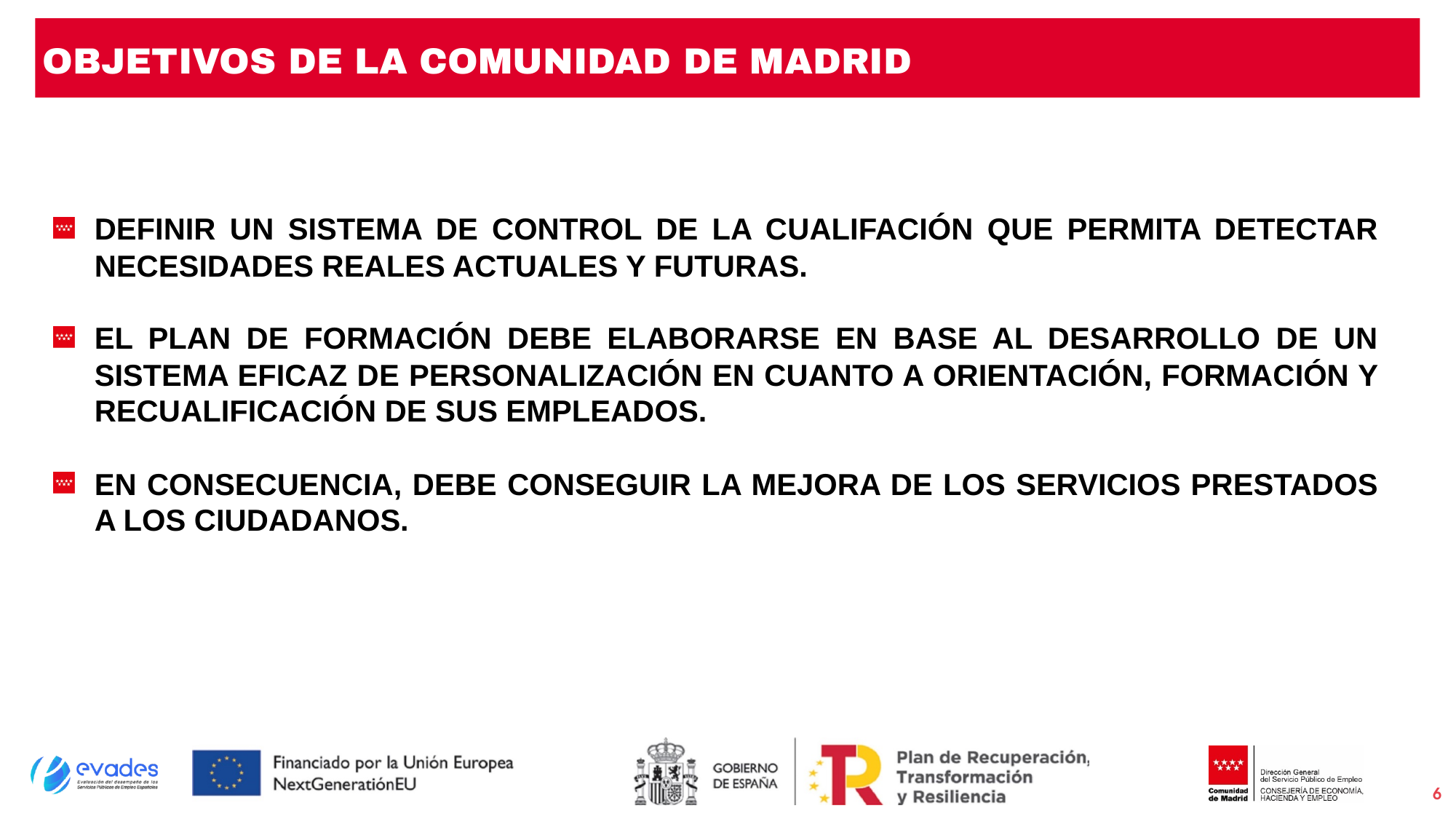

# OBJETIVOS DE LA COMUNIDAD DE MADRID
DEFINIR UN SISTEMA DE CONTROL DE LA CUALIFACIÓN QUE PERMITA DETECTAR NECESIDADES REALES ACTUALES Y FUTURAS.

EL PLAN DE FORMACIÓN DEBE ELABORARSE EN BASE AL DESARROLLO DE UN SISTEMA EFICAZ DE PERSONALIZACIÓN EN CUANTO A ORIENTACIÓN, FORMACIÓN Y RECUALIFICACIÓN DE SUS EMPLEADOS.

EN CONSECUENCIA, DEBE CONSEGUIR LA MEJORA DE LOS SERVICIOS PRESTADOS A LOS CIUDADANOS.

6